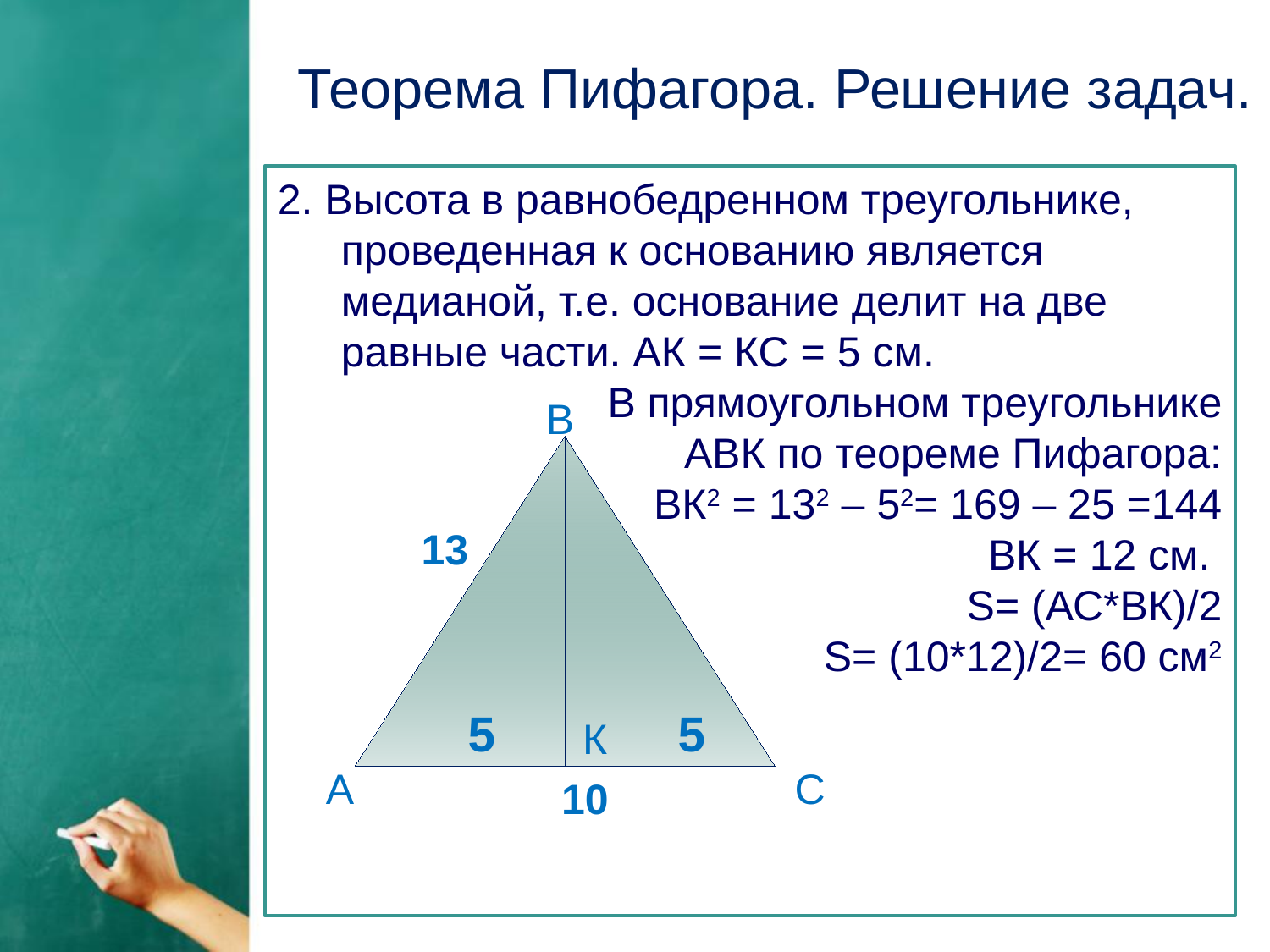

Теорема Пифагора. Решение задач.
2. Высота в равнобедренном треугольнике, проведенная к основанию является медианой, т.е. основание делит на две равные части. АК = КС = 5 см.
В прямоугольном треугольнике
АВК по теореме Пифагора:
ВК2 = 132 – 52= 169 – 25 =144
ВК = 12 см.
S= (АС*ВК)/2
S= (10*12)/2= 60 см2
В

13
5
5
К
А
С
10